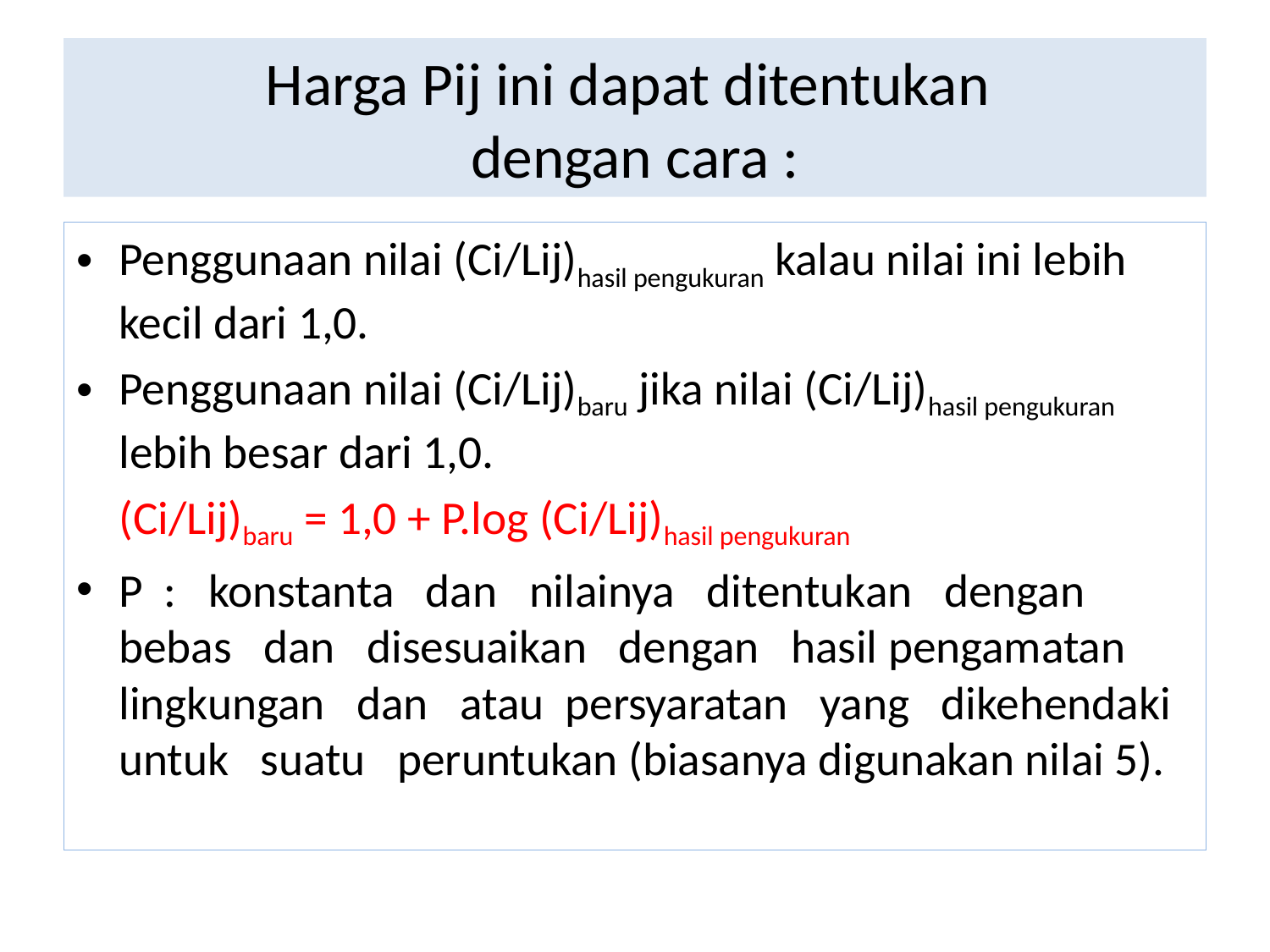

# Harga Pij ini dapat ditentukan dengan cara :
Penggunaan nilai (Ci/Lij)hasil pengukuran kalau nilai ini lebih kecil dari 1,0.
Penggunaan nilai (Ci/Lij)baru jika nilai (Ci/Lij)hasil pengukuran lebih besar dari 1,0.
	(Ci/Lij)baru = 1,0 + P.log (Ci/Lij)hasil pengukuran
P  :   konstanta   dan   nilainya   ditentukan   dengan   bebas   dan   disesuaikan   dengan   hasil pengamatan   lingkungan   dan   atau  persyaratan   yang   dikehendaki   untuk   suatu   peruntukan (biasanya digunakan nilai 5).